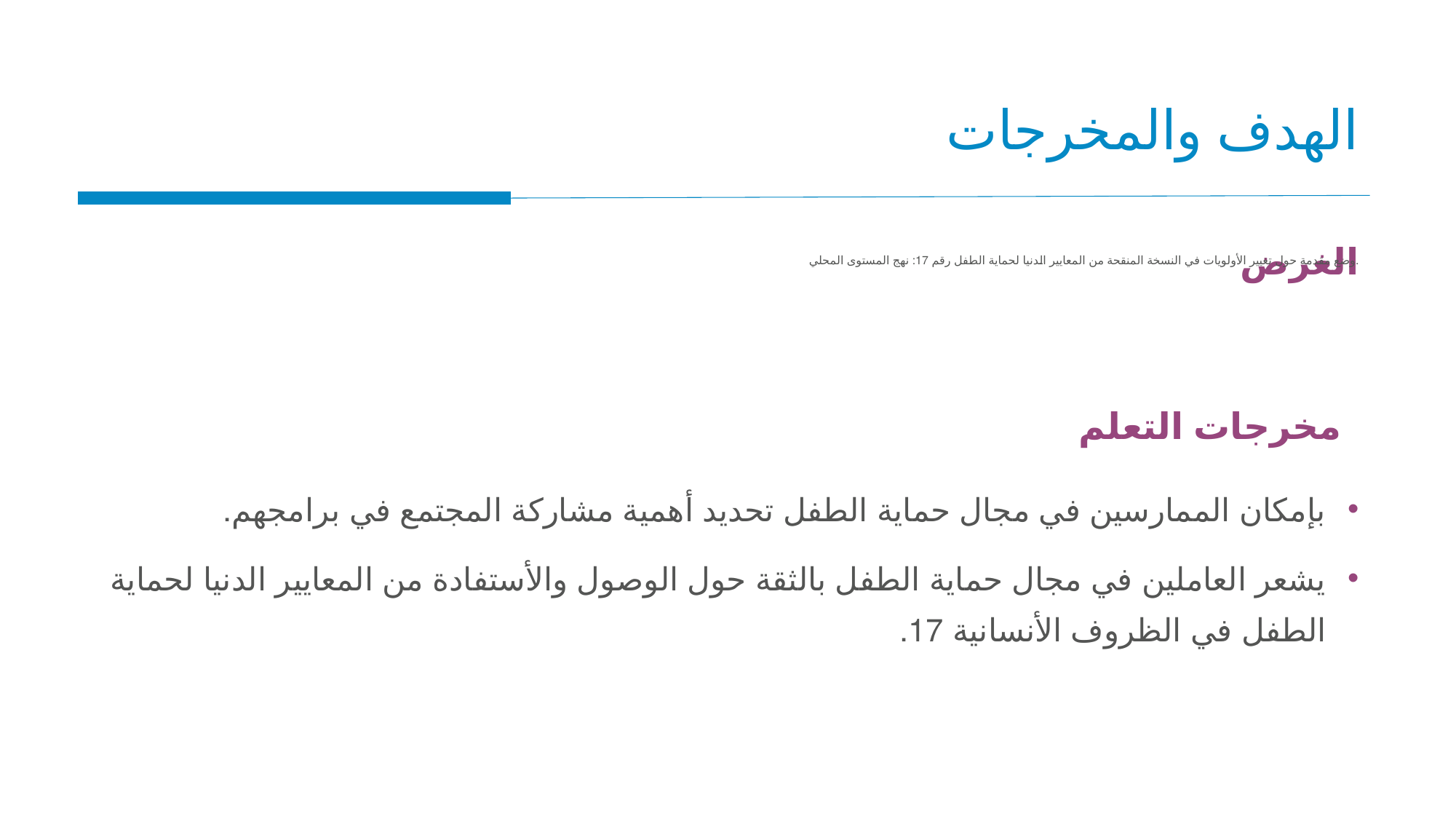

الهدف والمخرجات

وضع مقدمة حول تغيير الأولويات في النسخة المنقحة من المعايير الدنيا لحماية الطفل رقم 17: نهج المستوى المحلي.

الغرض
مخرجات التعلم
بإمكان الممارسين في مجال حماية الطفل تحديد أهمية مشاركة المجتمع في برامجهم.
يشعر العاملين في مجال حماية الطفل بالثقة حول الوصول والأستفادة من المعايير الدنيا لحماية الطفل في الظروف الأنسانية 17.